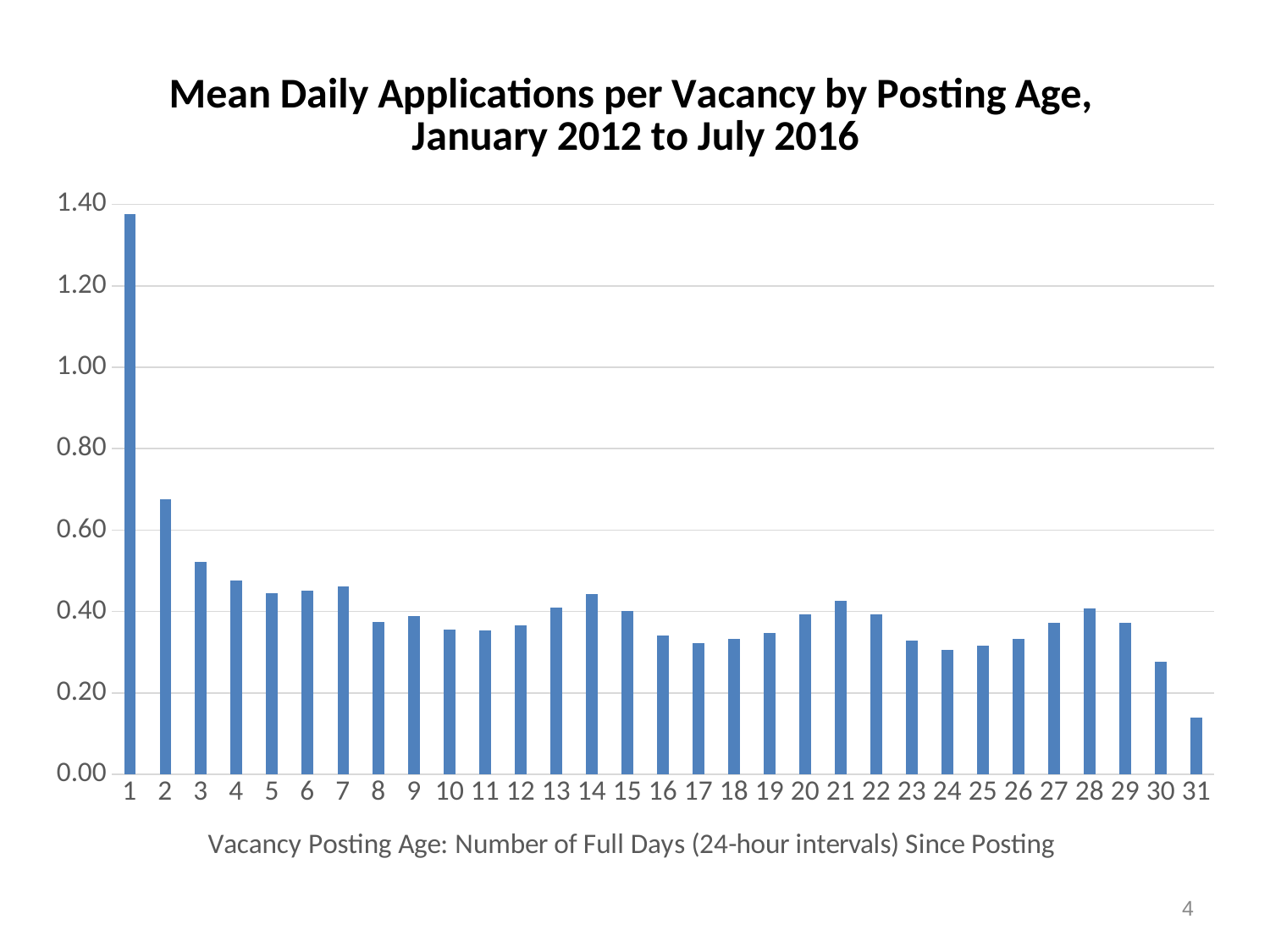

### Chart: Mean Daily Applications per Vacancy by Posting Age,
January 2012 to July 2016

| Category |  |
|---|---|
4